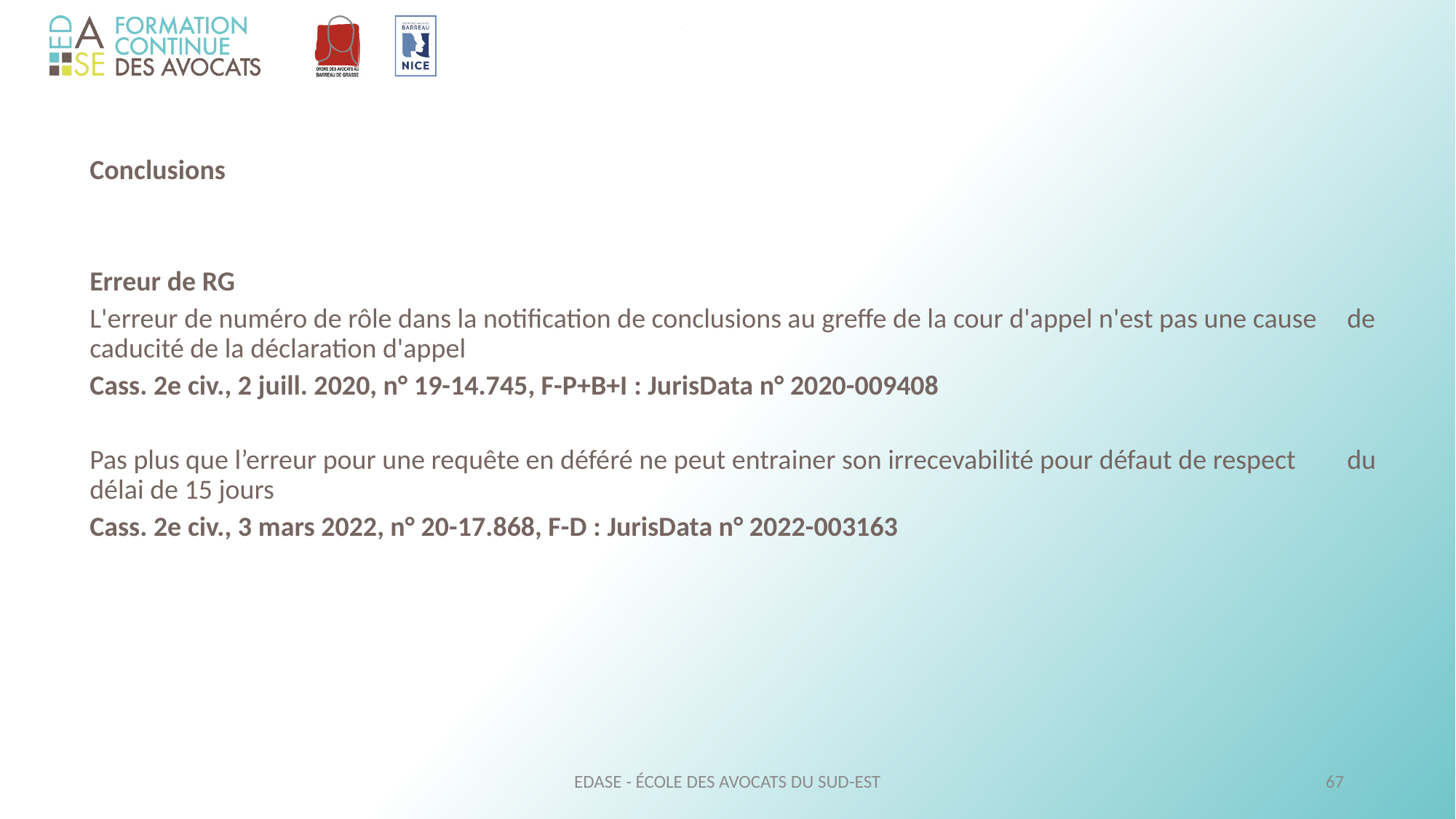

Conclusions

		Erreur de RG
		L'erreur de numéro de rôle dans la notification de conclusions au greffe de la cour d'appel n'est pas une cause 	de caducité de la déclaration d'appel
		Cass. 2e civ., 2 juill. 2020, n° 19-14.745, F-P+B+I : JurisData n° 2020-009408

		Pas plus que l’erreur pour une requête en déféré ne peut entrainer son irrecevabilité pour défaut de respect 	du délai de 15 jours
		Cass. 2e civ., 3 mars 2022, n° 20-17.868, F-D : JurisData n° 2022-003163

EDASE - ÉCOLE DES AVOCATS DU SUD-EST
67